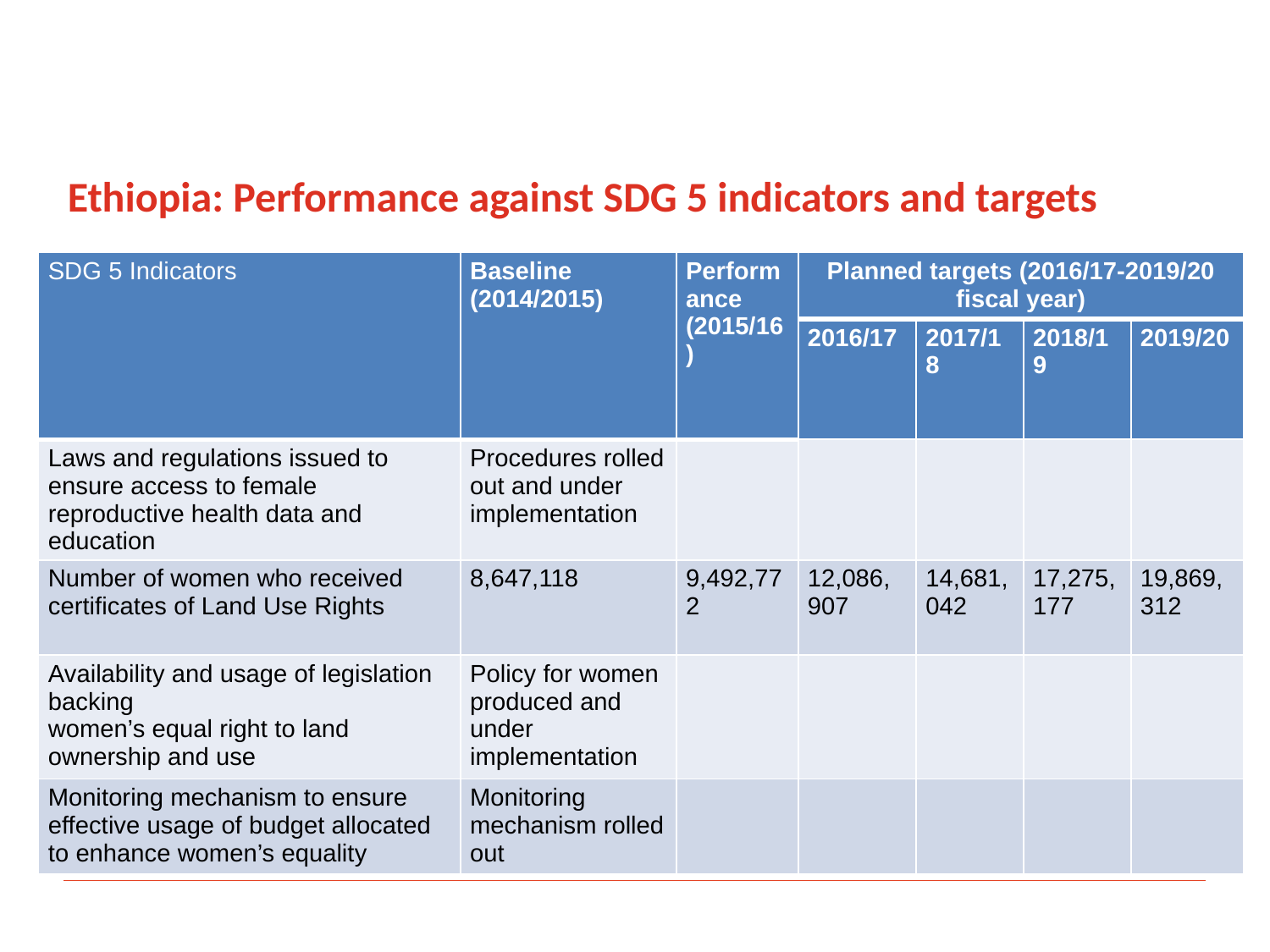

Ethiopia: Performance against SDG 5 indicators and targets
| SDG 5 Indicators | Baseline (2014/2015) | Performance (2015/16) | Planned targets (2016/17-2019/20 fiscal year) |  |  |  |
| --- | --- | --- | --- | --- | --- | --- |
|  |  |  | 2016/17 | 2017/18 | 2018/19 | 2019/20 |
| Laws and regulations issued to ensure access to female reproductive health data and education | Procedures rolled out and under implementation |  |  |  |  |  |
| Number of women who received certificates of Land Use Rights | 8,647,118 | 9,492,772 | 12,086, 907 | 14,681, 042 | 17,275, 177 | 19,869, 312 |
| Availability and usage of legislation backing women’s equal right to land ownership and use | Policy for women produced and under implementation |  |  |  |  |  |
| Monitoring mechanism to ensure effective usage of budget allocated to enhance women’s equality | Monitoring mechanism rolled out |  |  |  |  |  |